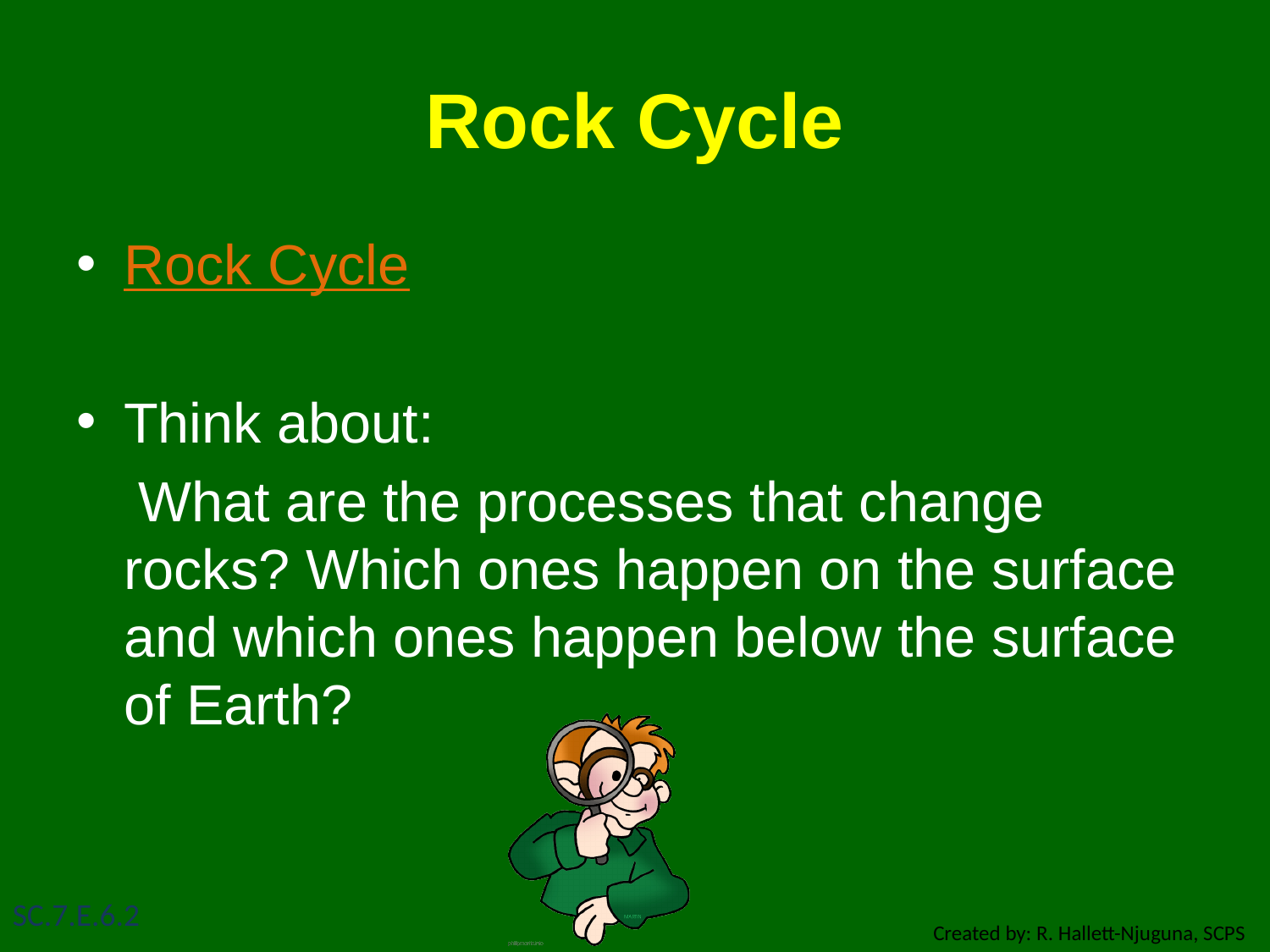

# Rock Cycle
Rock Cycle

Think about:
    What are the processes that change rocks? Which ones happen on the surface and which ones happen below the surface of Earth?
SC.7.E.6.2